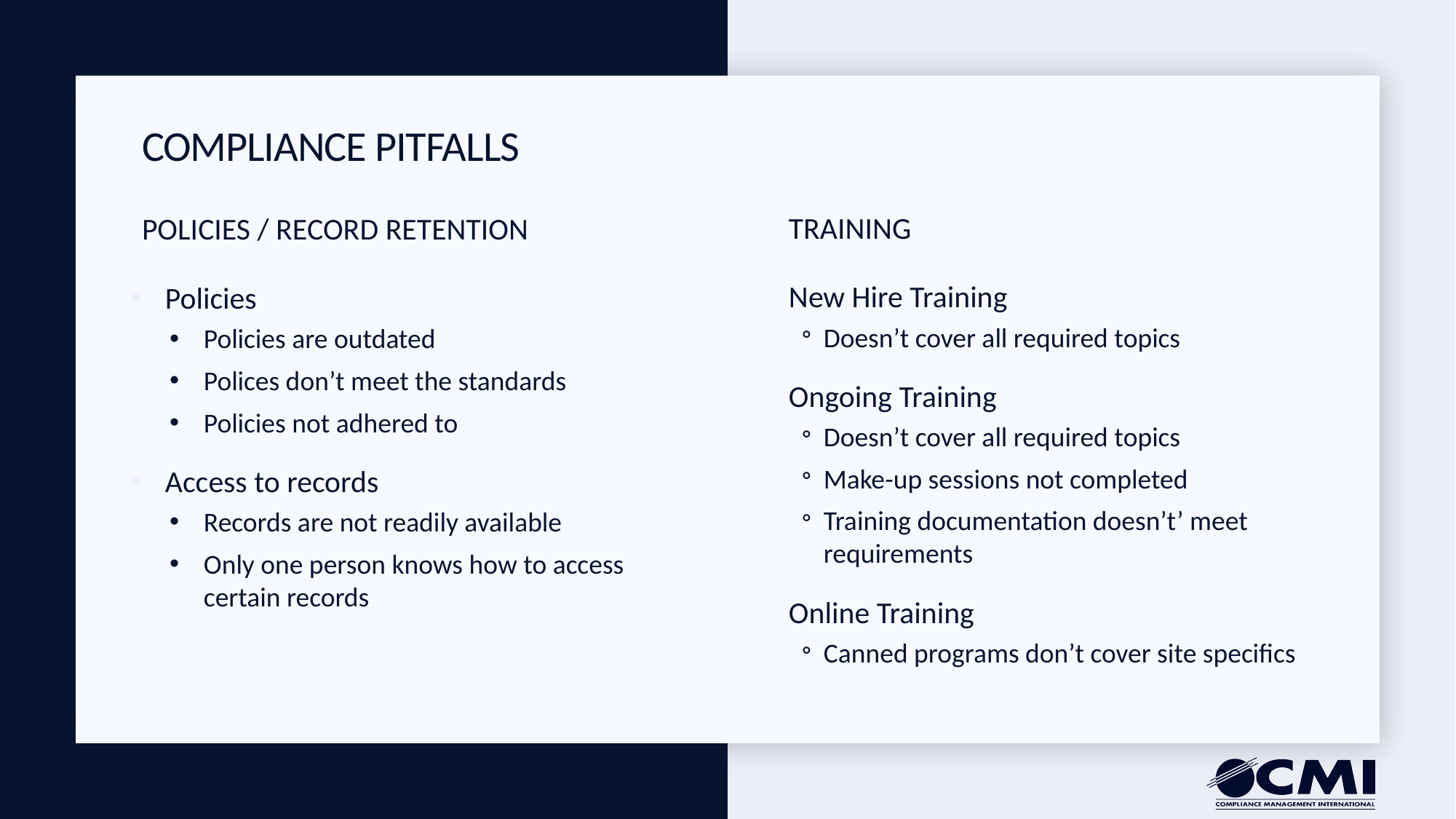

# Compliance pitfalls
Training
Policies / Record Retention
New Hire Training
Doesn’t cover all required topics
Ongoing Training
Doesn’t cover all required topics
Make-up sessions not completed
Training documentation doesn’t’ meet requirements
Online Training
Canned programs don’t cover site specifics
Policies
Policies are outdated
Polices don’t meet the standards
Policies not adhered to
Access to records
Records are not readily available
Only one person knows how to access certain records